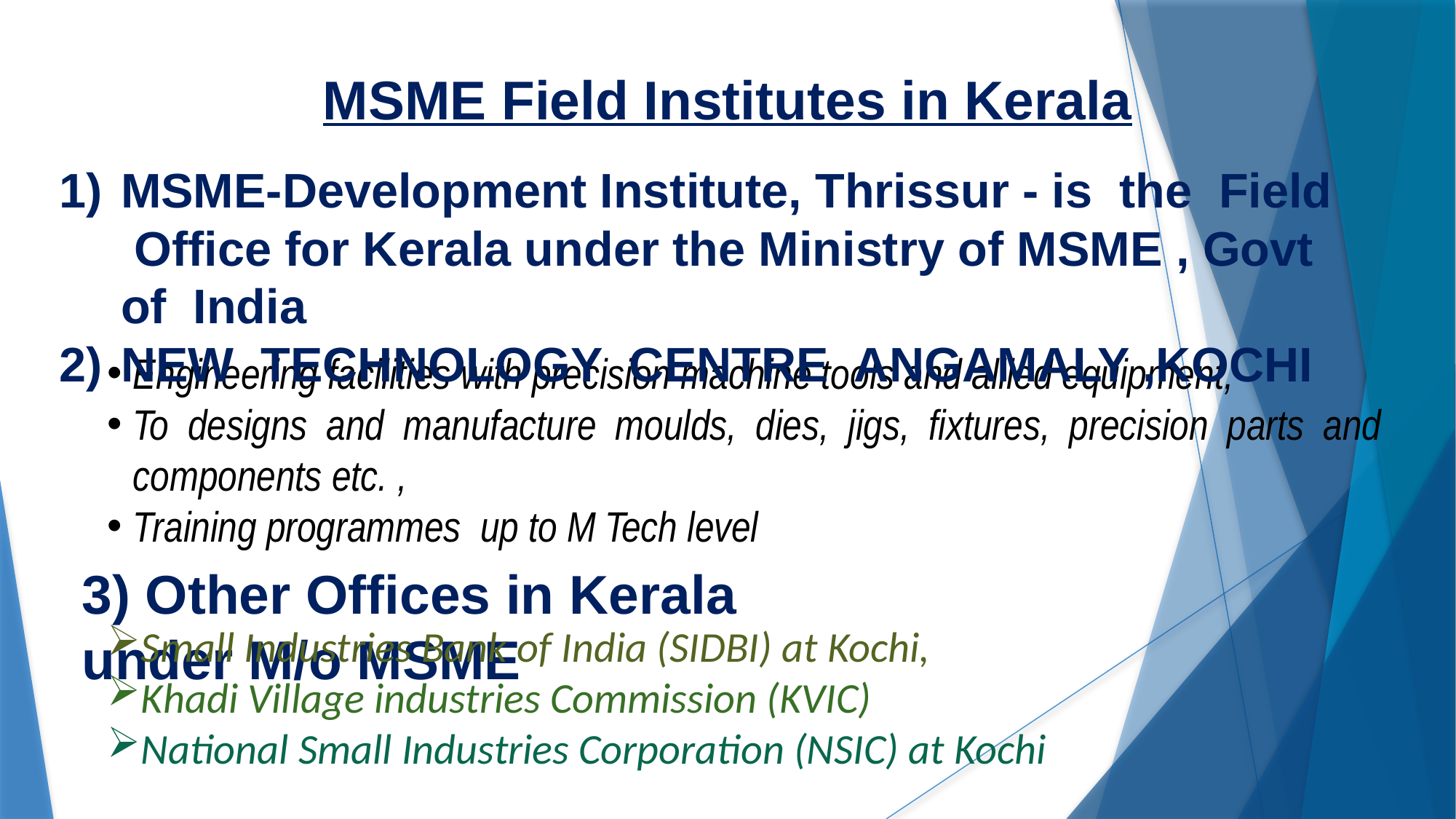

# MSME Field Institutes in Kerala
MSME-Development Institute, Thrissur - is  the  Field  Office for Kerala under the Ministry of MSME , Govt of  India
NEW  TECHNOLOGY  CENTRE  ANGAMALY ,KOCHI
Engineering facilities with precision machine tools and allied equipment,
To designs and manufacture moulds, dies, jigs, fixtures, precision parts and components etc. ,
Training programmes  up to M Tech level

3) Other Offices in Kerala under M/o MSME
Small Industries Bank of India (SIDBI) at Kochi,
Khadi Village industries Commission (KVIC)
National Small Industries Corporation (NSIC) at Kochi